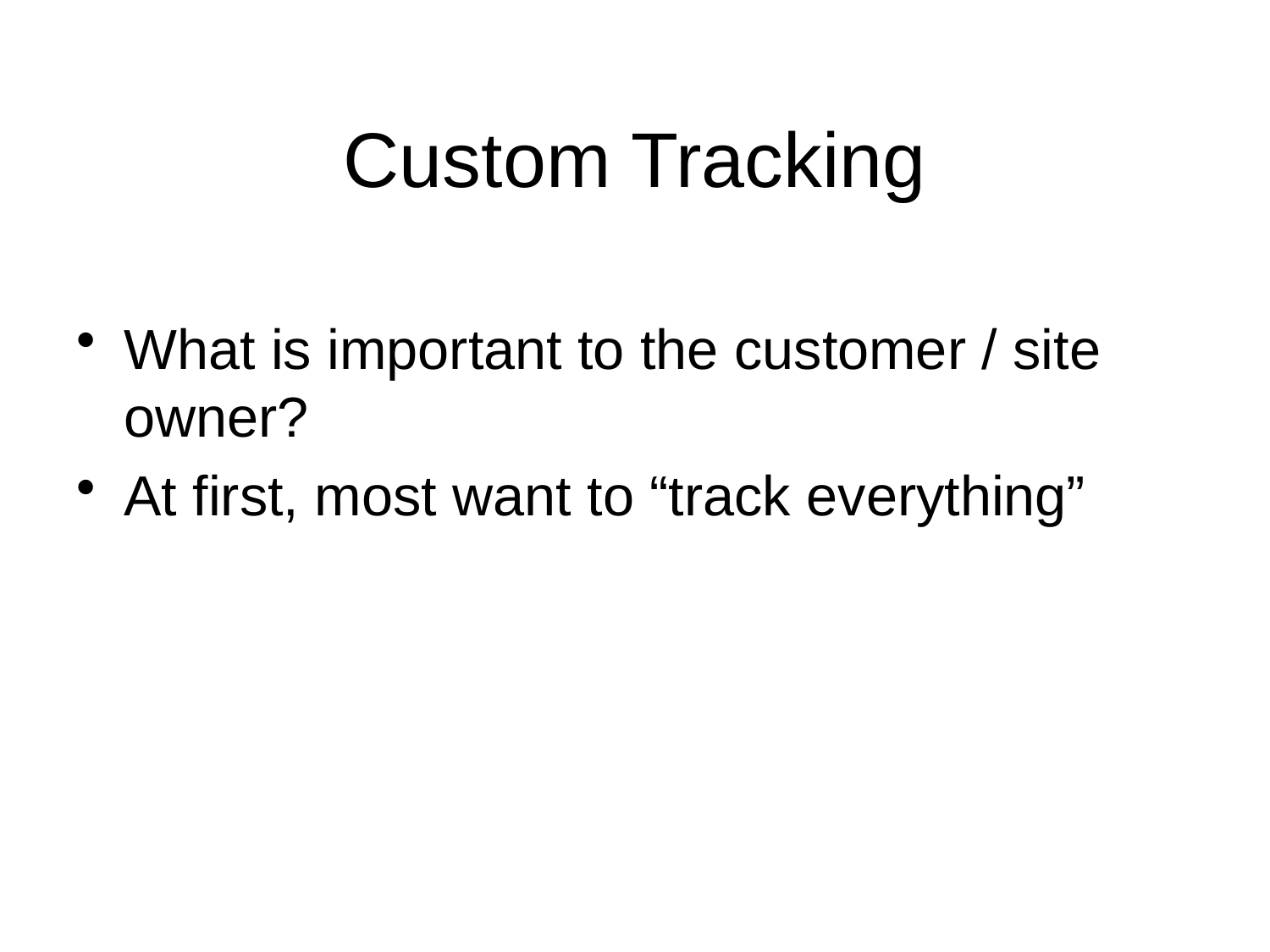

# Custom Tracking
What is important to the customer / site owner?
At first, most want to “track everything”